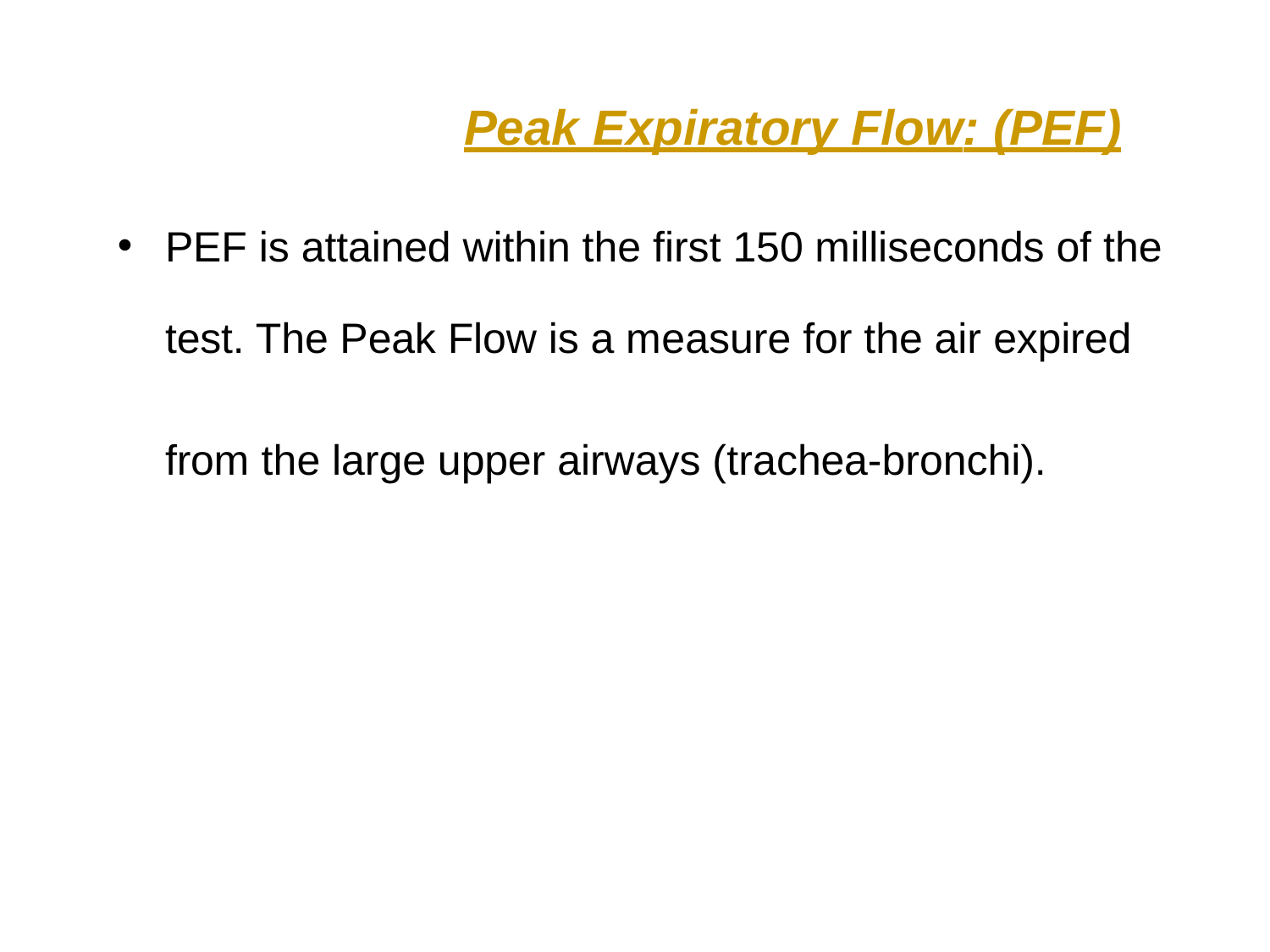

# Peak Expiratory Flow: (PEF)
•
PEF is attained within the first 150 milliseconds of the
test. The Peak Flow is a measure for the air expired

from the large upper airways (trachea-bronchi).